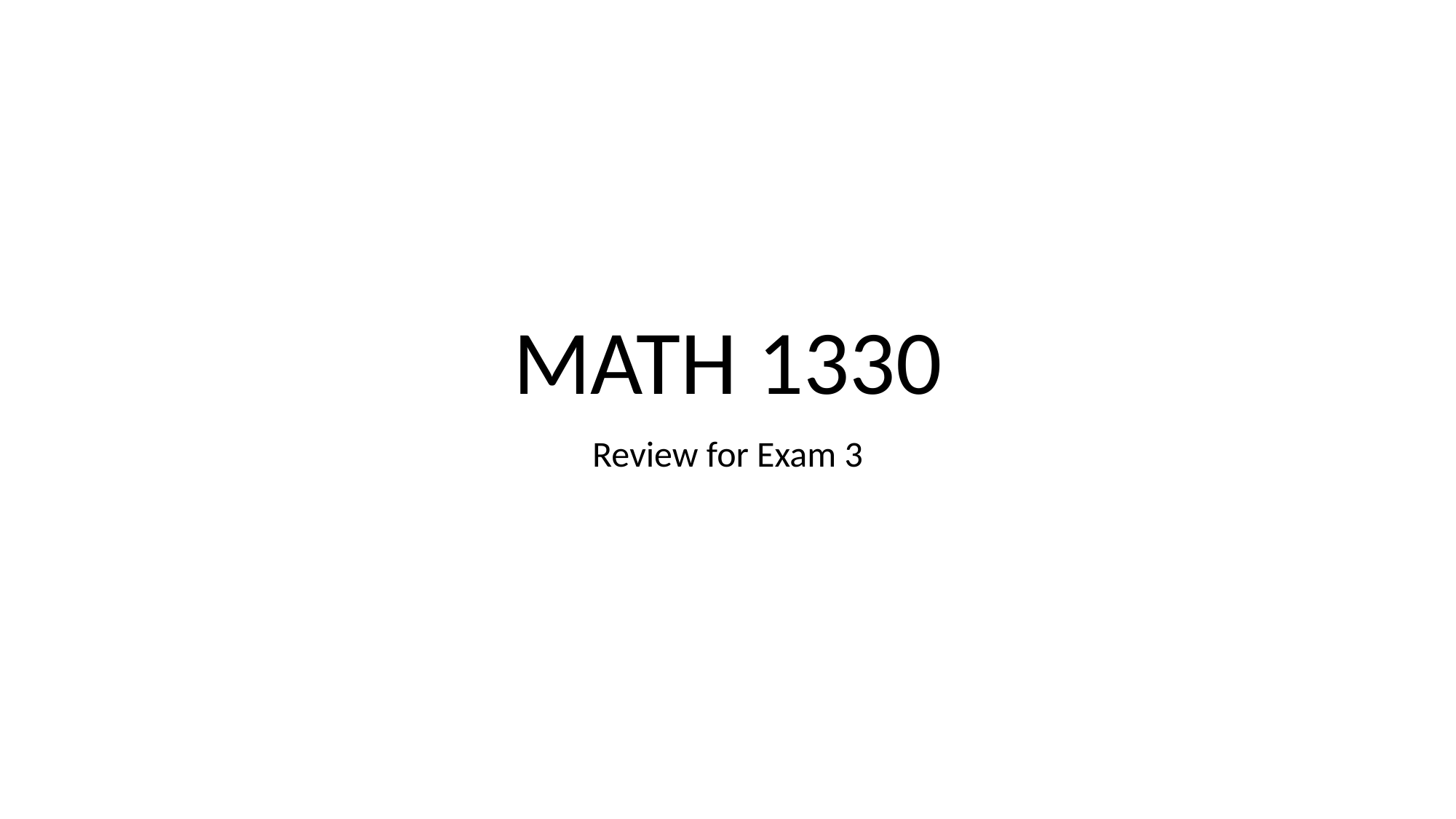

# MATH 1330
Review for Exam 3